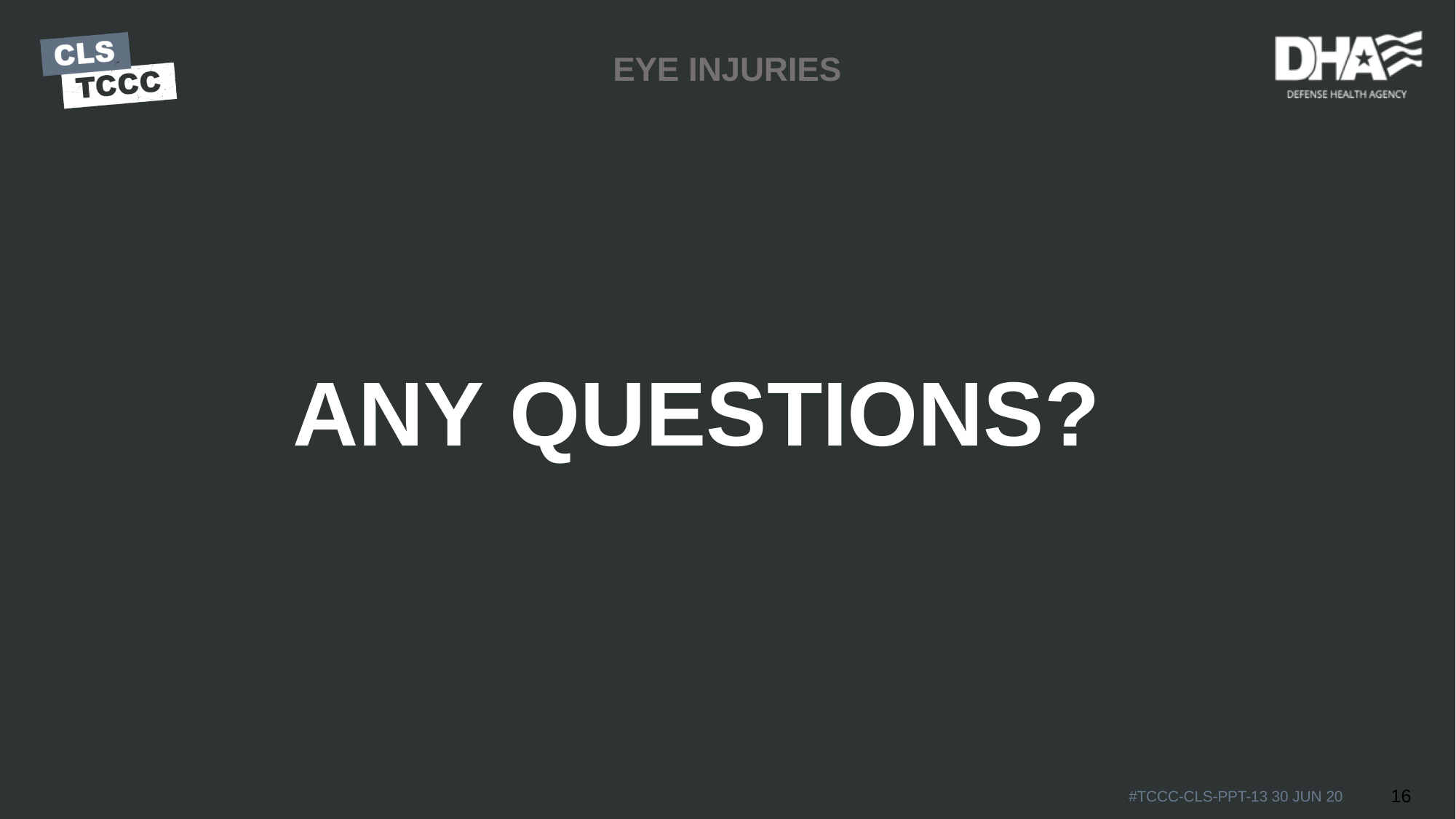

# EYE INJURIES
ANY QUESTIONS?
16
#TCCC-CLS-PPT-13 30 JUN 20